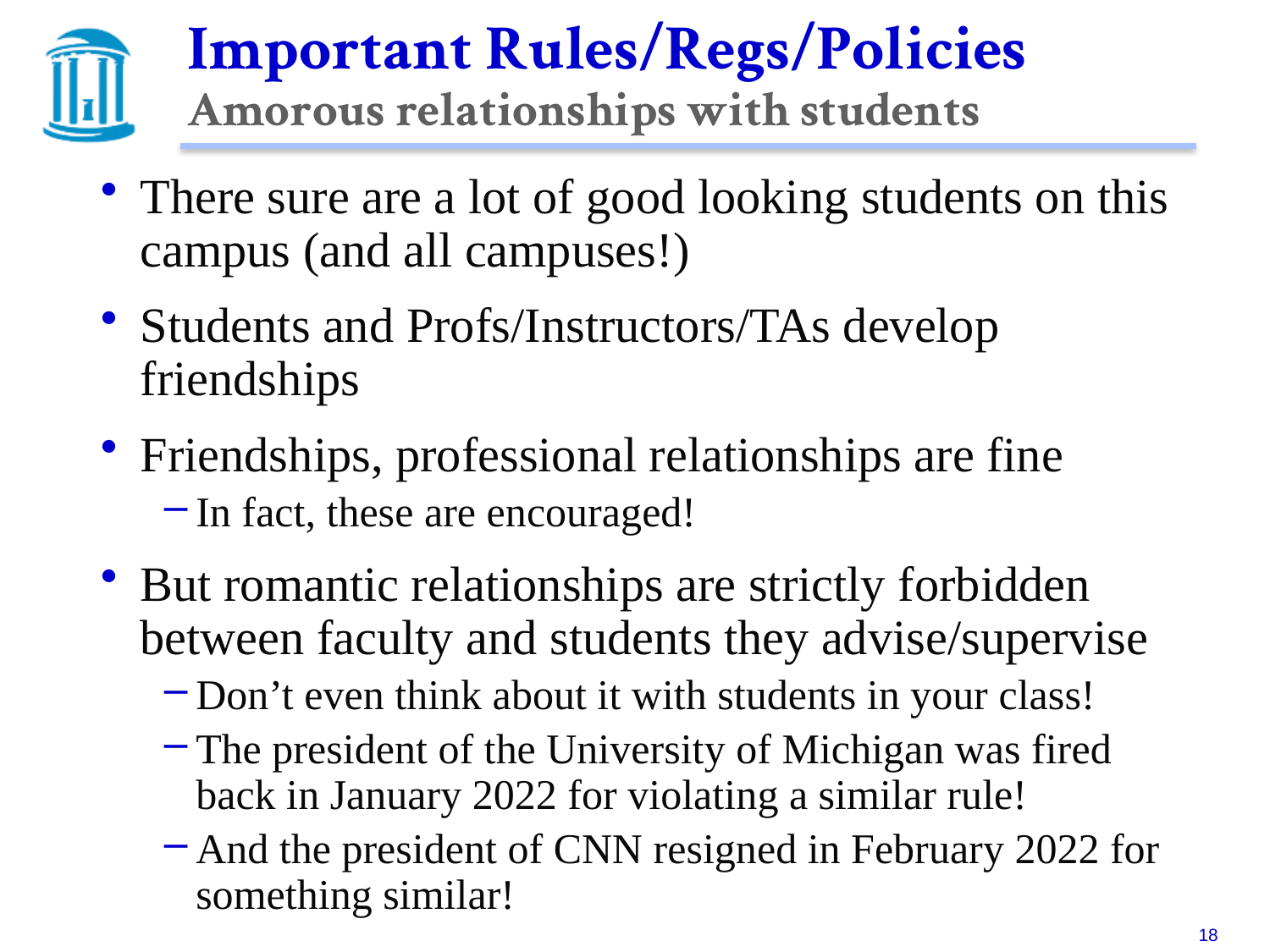

# Important Rules/Regs/Policies Amorous relationships with students
There sure are a lot of good looking students on this campus (and all campuses!)
Students and Profs/Instructors/TAs develop friendships
Friendships, professional relationships are fine
In fact, these are encouraged!
But romantic relationships are strictly forbidden between faculty and students they advise/supervise
Don’t even think about it with students in your class!
The president of the University of Michigan was fired back in January 2022 for violating a similar rule!
And the president of CNN resigned in February 2022 for something similar!